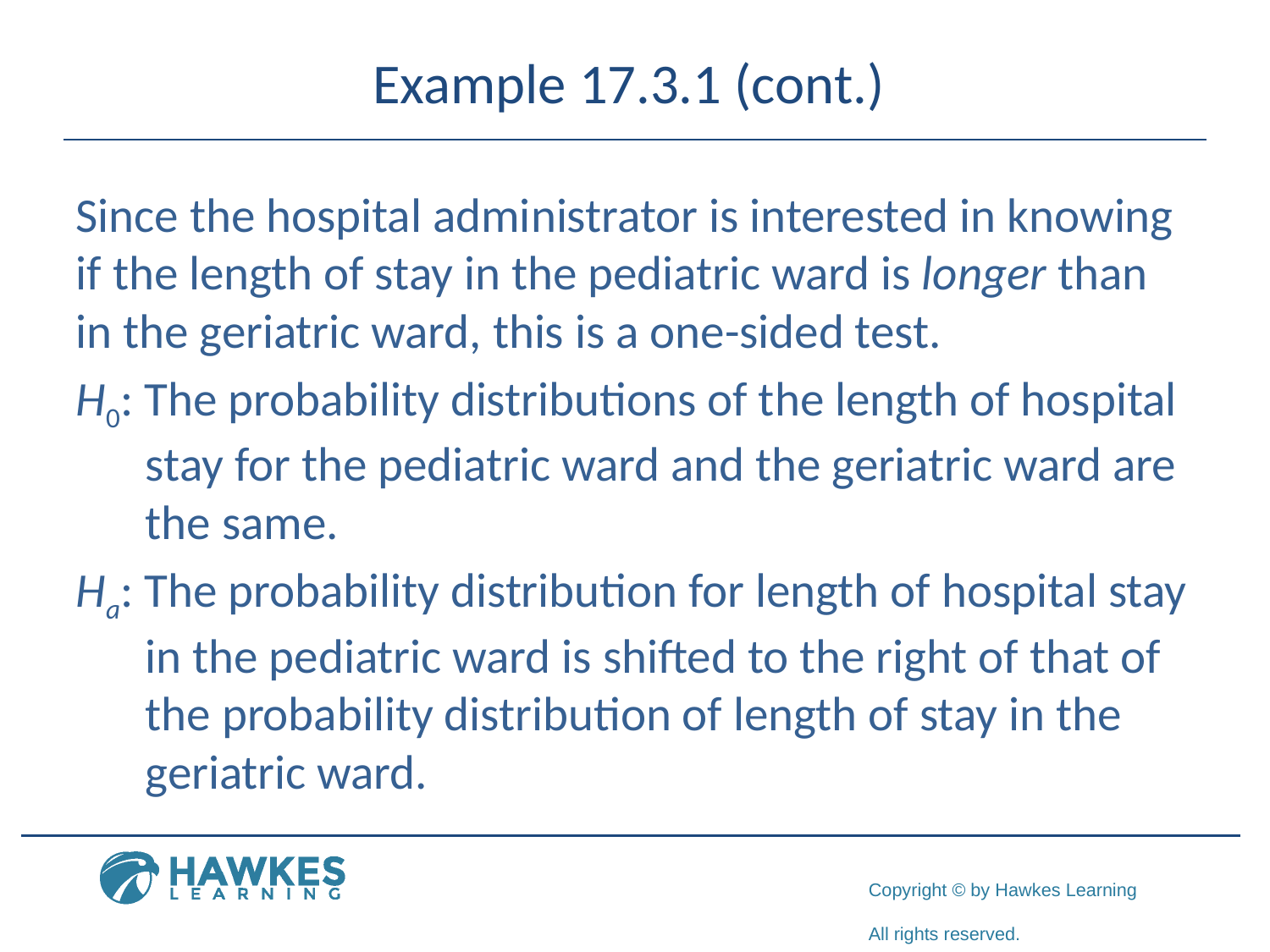

# Example 17.3.1 (cont.)
Since the hospital administrator is interested in knowing if the length of stay in the pediatric ward is longer than in the geriatric ward, this is a one-sided test.
H0: The probability distributions of the length of hospital stay for the pediatric ward and the geriatric ward are the same.
Ha: The probability distribution for length of hospital stay in the pediatric ward is shifted to the right of that of the probability distribution of length of stay in the geriatric ward.